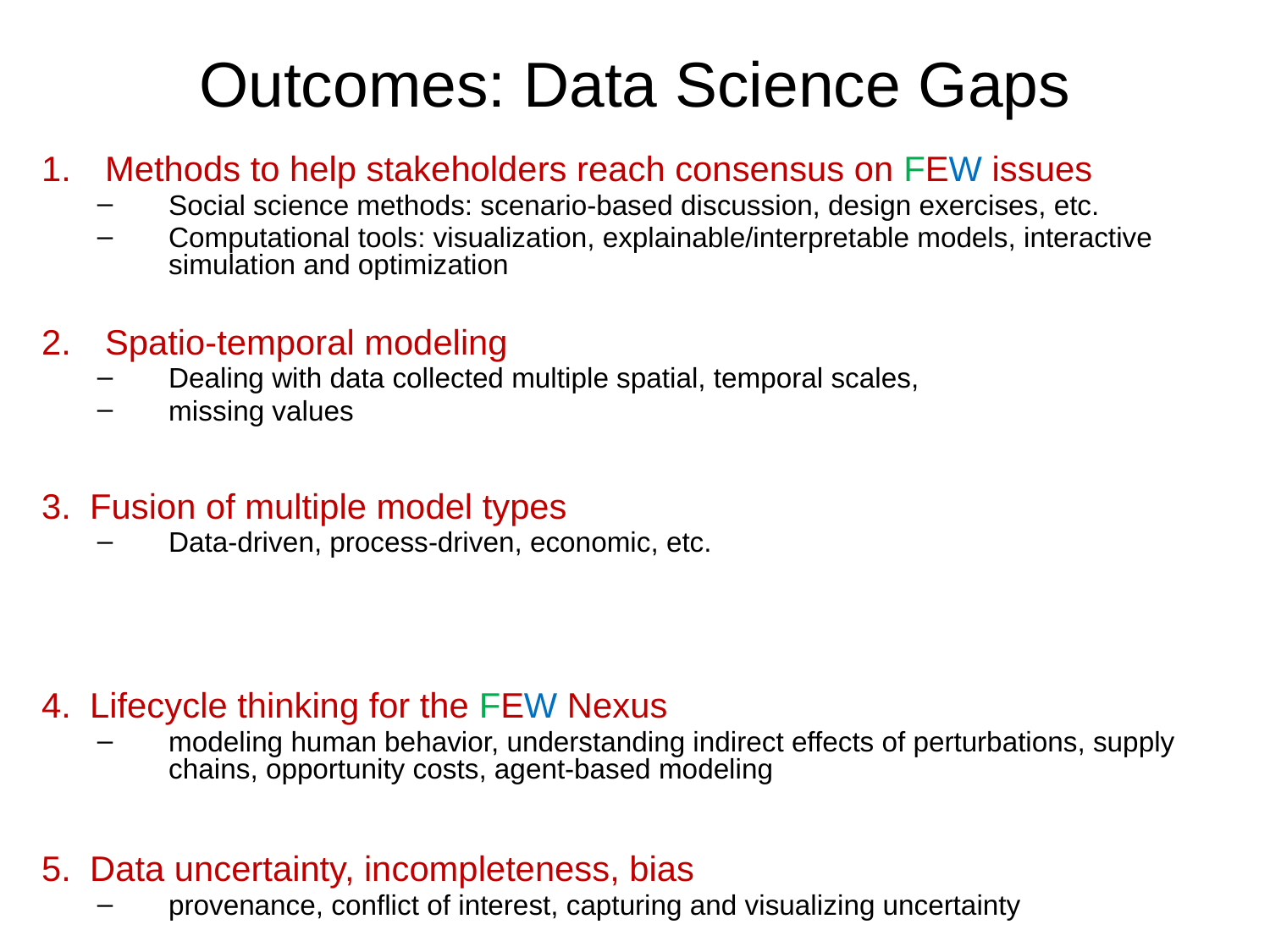

# Outcomes: Data Science Gaps
Methods to help stakeholders reach consensus on FEW issues
Social science methods: scenario-based discussion, design exercises, etc.
Computational tools: visualization, explainable/interpretable models, interactive simulation and optimization

Spatio-temporal modeling
Dealing with data collected multiple spatial, temporal scales,
missing values

Fusion of multiple model types
Data-driven, process-driven, economic, etc.

Lifecycle thinking for the FEW Nexus
modeling human behavior, understanding indirect effects of perturbations, supply chains, opportunity costs, agent-based modeling

Data uncertainty, incompleteness, bias
provenance, conflict of interest, capturing and visualizing uncertainty